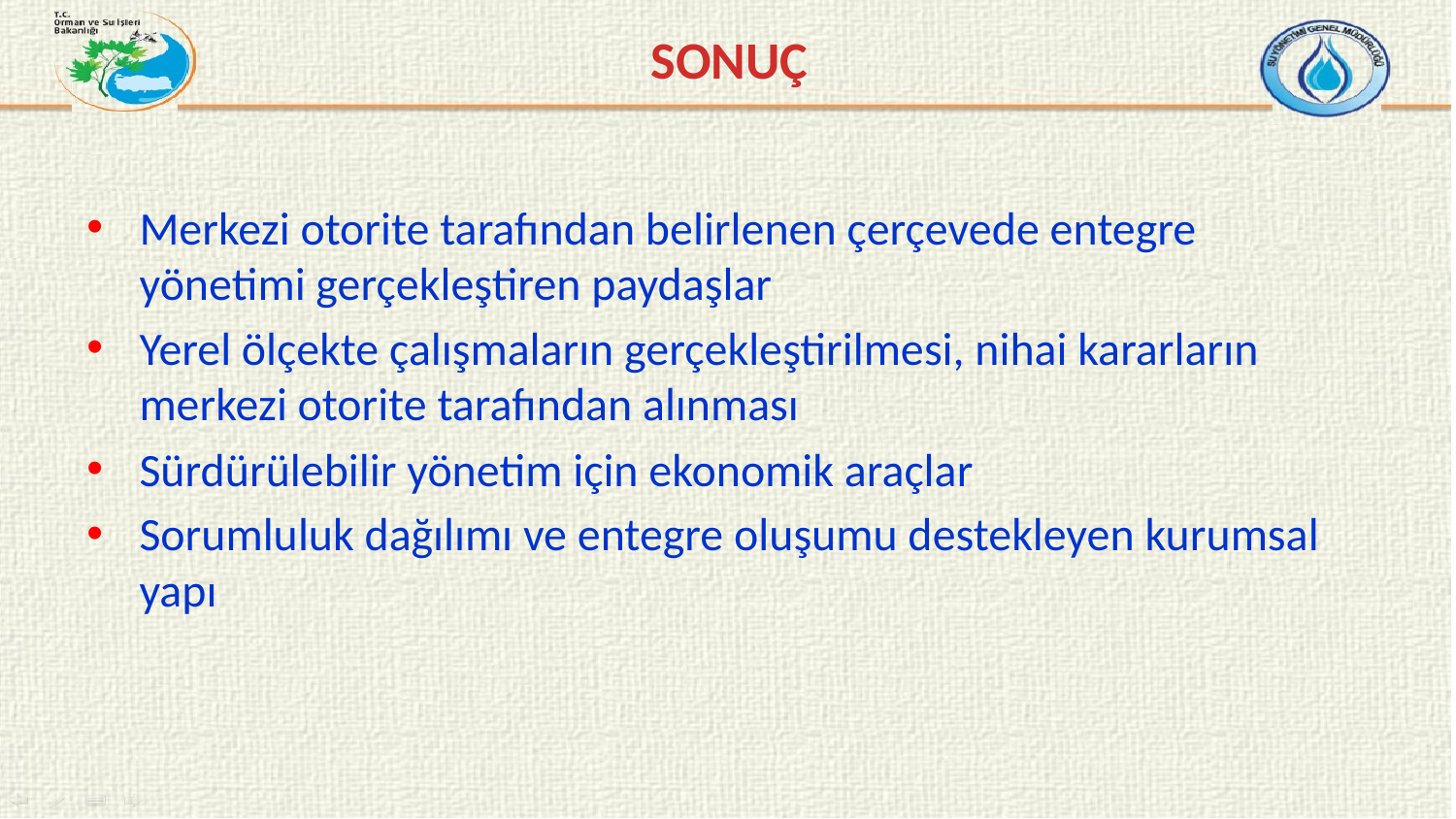

# SONUÇ
Merkezi otorite tarafından belirlenen çerçevede entegre yönetimi gerçekleştiren paydaşlar
Yerel ölçekte çalışmaların gerçekleştirilmesi, nihai kararların merkezi otorite tarafından alınması
Sürdürülebilir yönetim için ekonomik araçlar
Sorumluluk dağılımı ve entegre oluşumu destekleyen kurumsal yapı